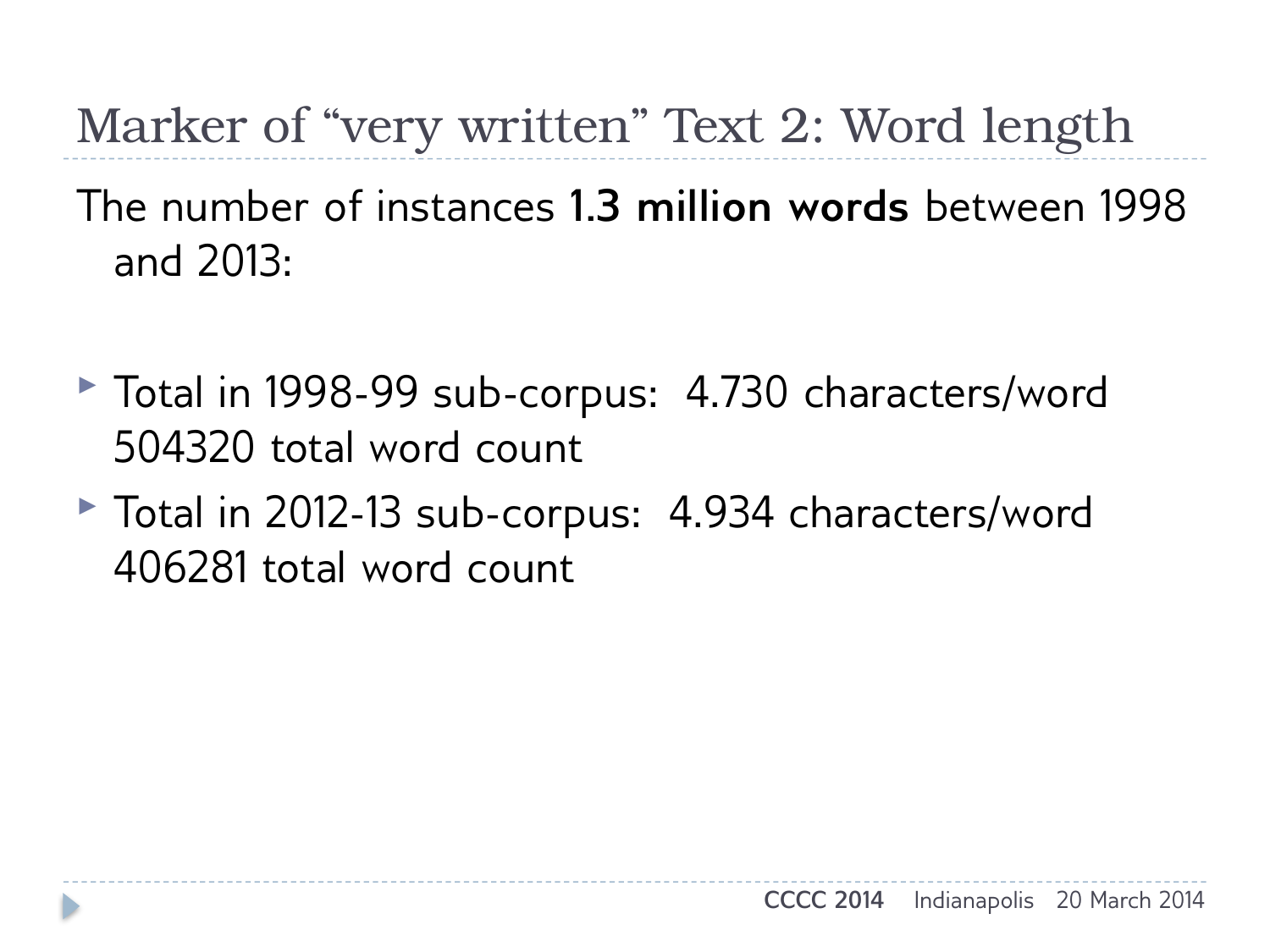

# Marker of “very written” Text 2: Word length
The number of instances 1.3 million words between 1998 and 2013:

Total in 1998-99 sub-corpus:  4.730 characters/word
504320 total word count
Total in 2012-13 sub-corpus:  4.934 characters/word
406281 total word count

CCCC 2014    Indianapolis   20 March 2014